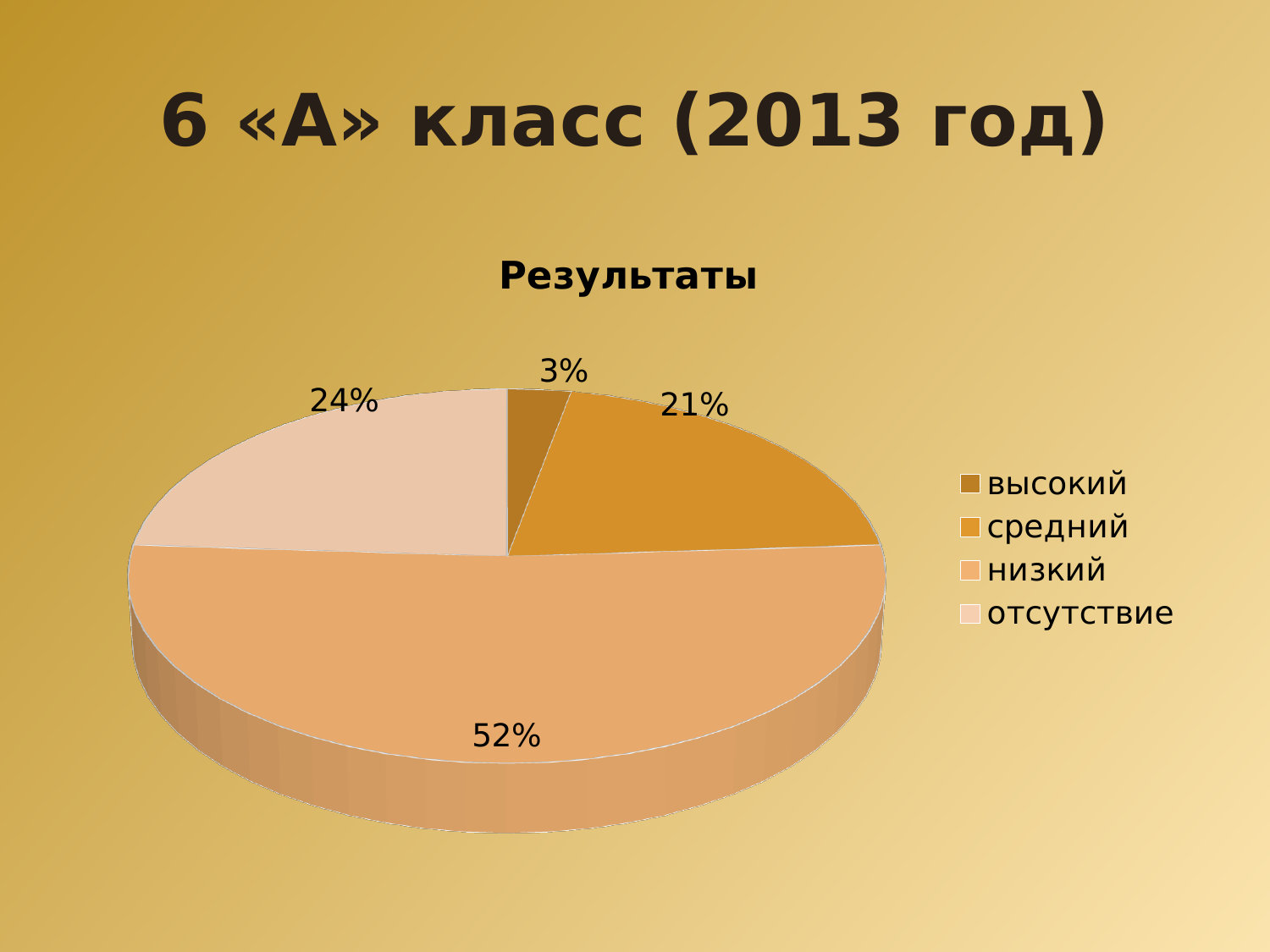

# 6 «А» класс (2013 год)

[unsupported chart]